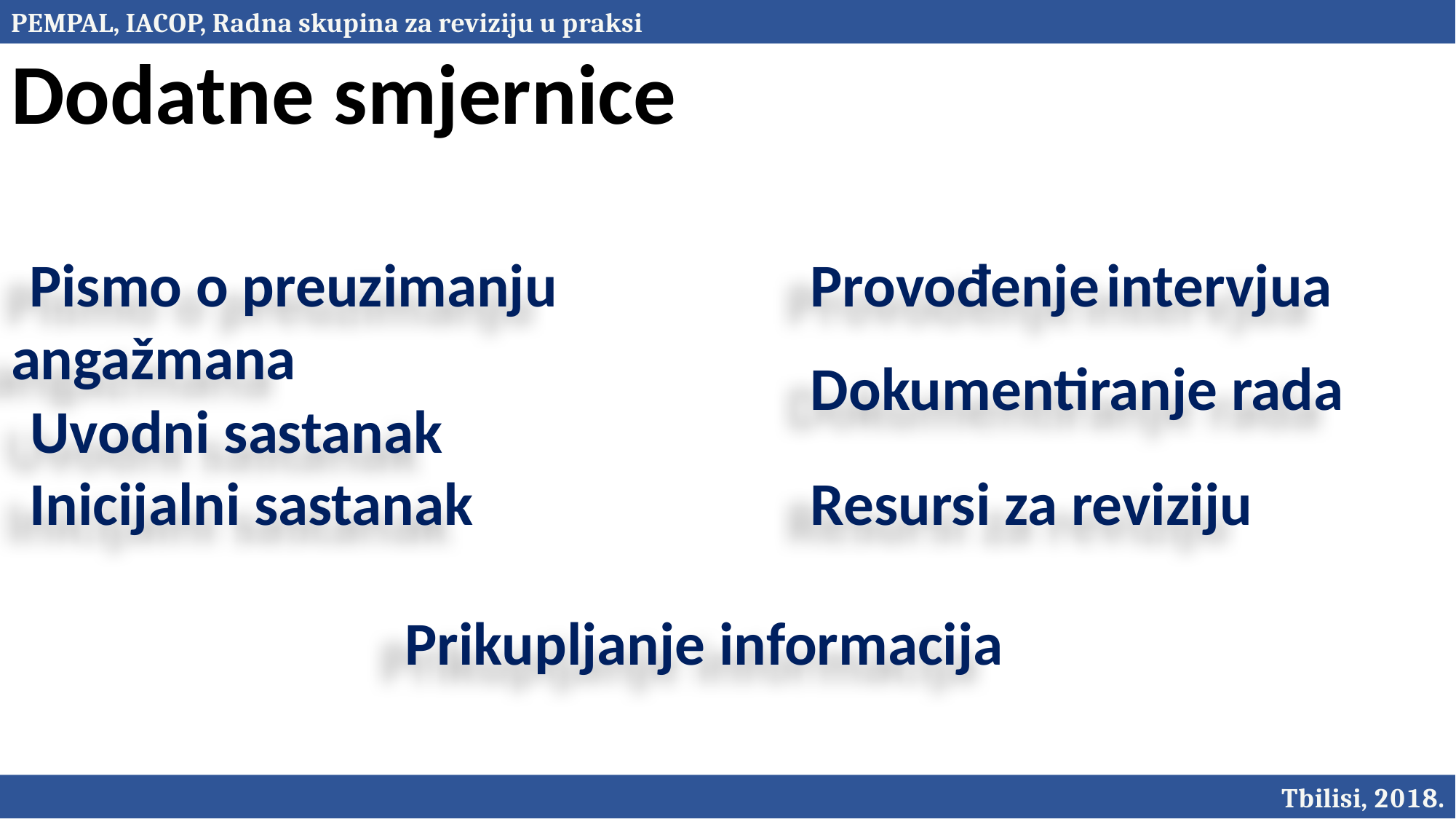

PEMPAL, IACOP, Radna skupina za reviziju u praksi
Dodatne smjernice

   Pismo o preuzimanju angažmana
   Provođenje intervjua
   Dokumentiranje rada
   Uvodni sastanak
   Inicijalni sastanak
   Resursi za reviziju
   Prikupljanje informacija
Tbilisi, 2018.